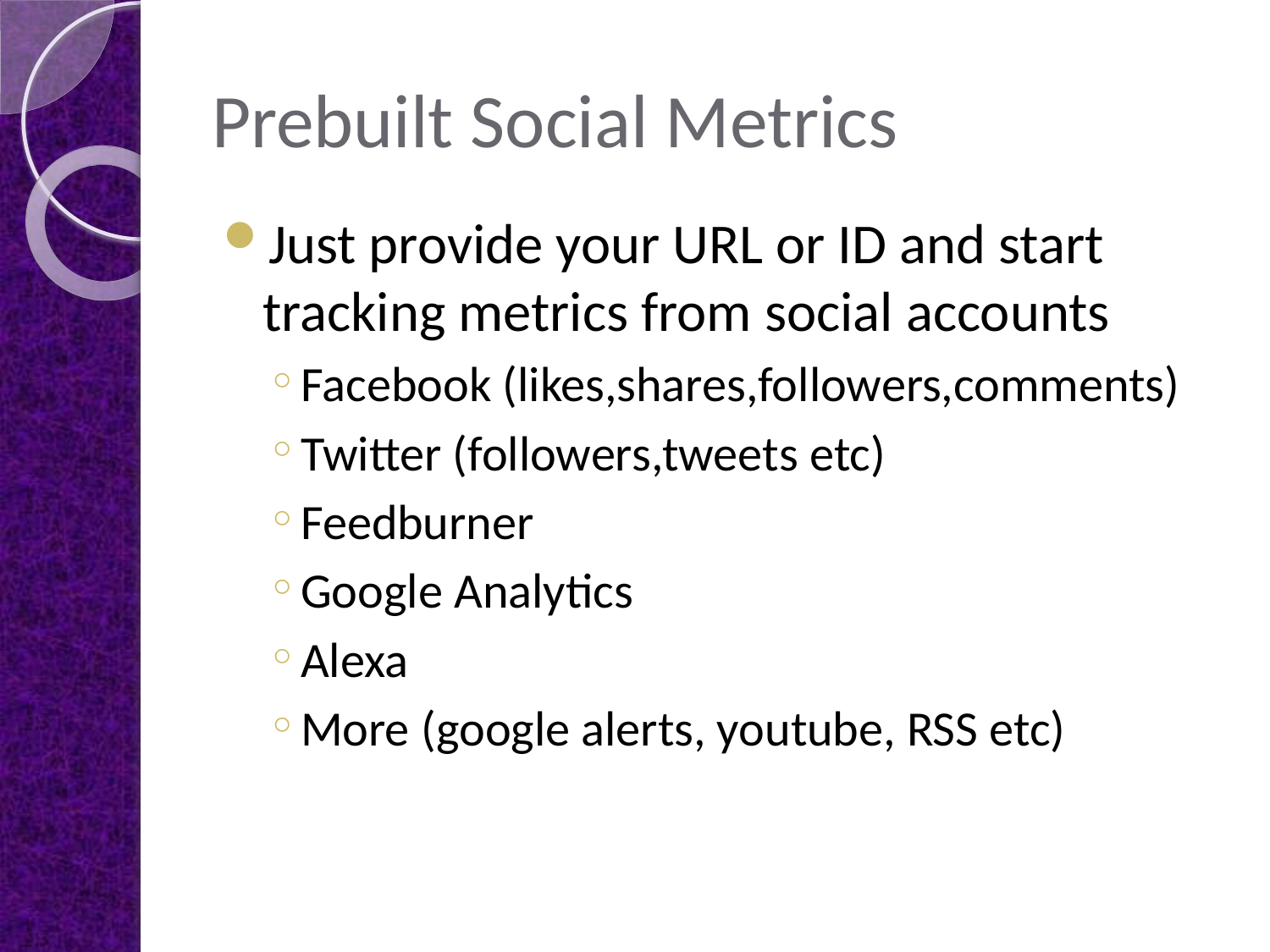

# Prebuilt Social Metrics
Just provide your URL or ID and start tracking metrics from social accounts
Facebook (likes,shares,followers,comments)
Twitter (followers,tweets etc)
Feedburner
Google Analytics
Alexa
More (google alerts, youtube, RSS etc)